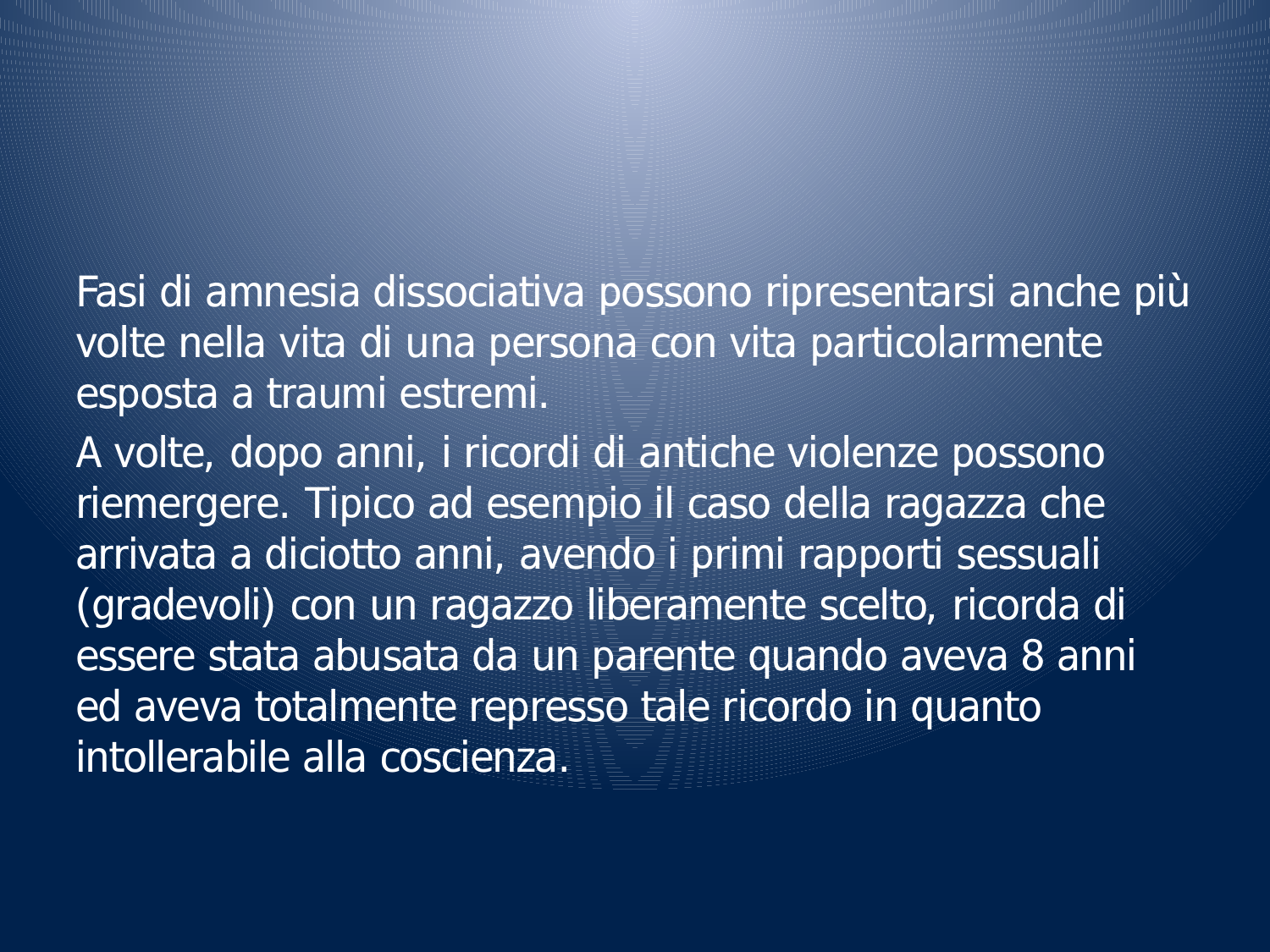

#
Fasi di amnesia dissociativa possono ripresentarsi anche più volte nella vita di una persona con vita particolarmente esposta a traumi estremi.
A volte, dopo anni, i ricordi di antiche violenze possono riemergere. Tipico ad esempio il caso della ragazza che arrivata a diciotto anni, avendo i primi rapporti sessuali (gradevoli) con un ragazzo liberamente scelto, ricorda di essere stata abusata da un parente quando aveva 8 anni ed aveva totalmente represso tale ricordo in quanto intollerabile alla coscienza.